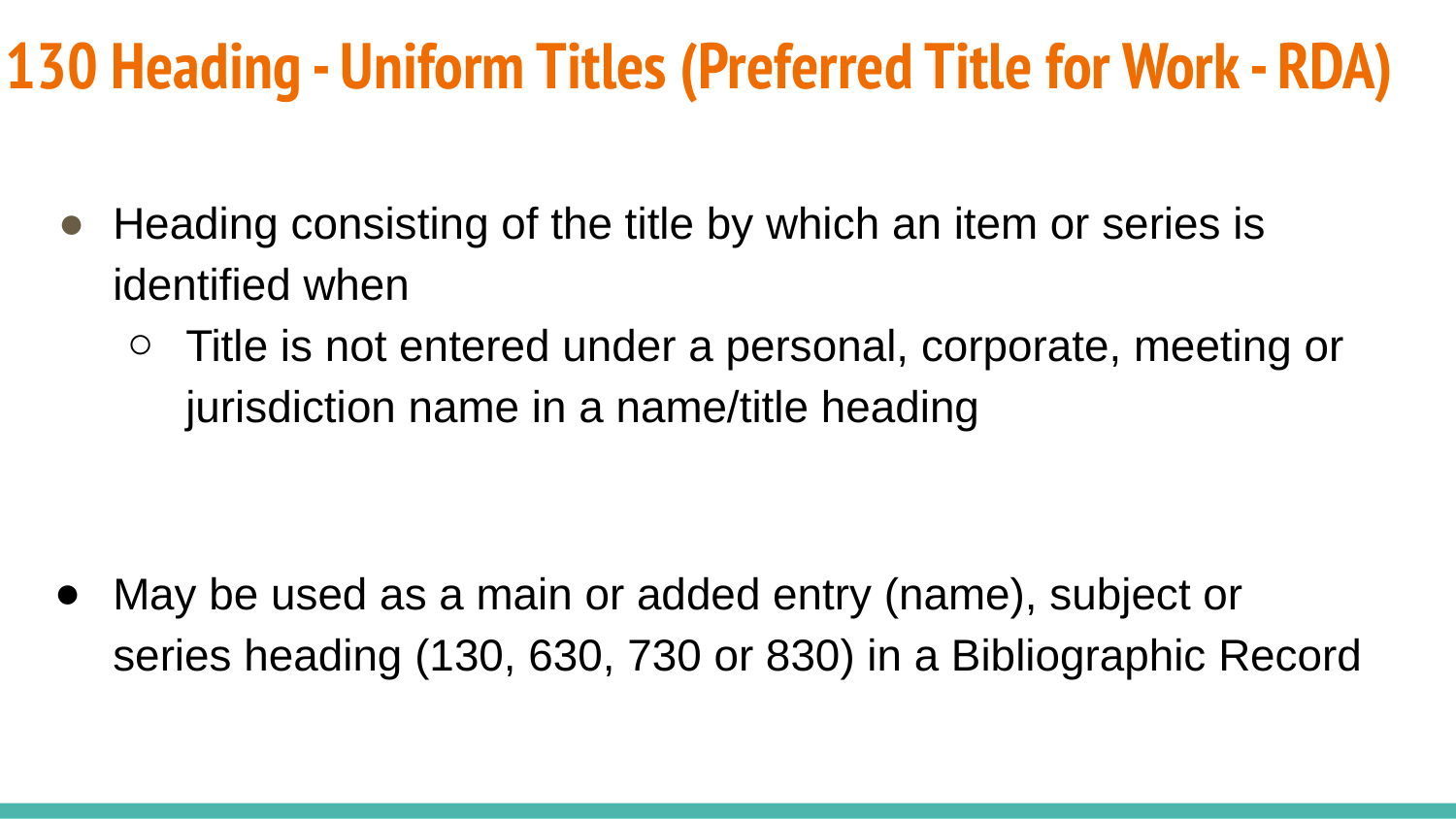

# 130 Heading - Uniform Titles (Preferred Title for Work - RDA)
Heading consisting of the title by which an item or series is identified when
Title is not entered under a personal, corporate, meeting or jurisdiction name in a name/title heading

May be used as a main or added entry (name), subject or series heading (130, 630, 730 or 830) in a Bibliographic Record